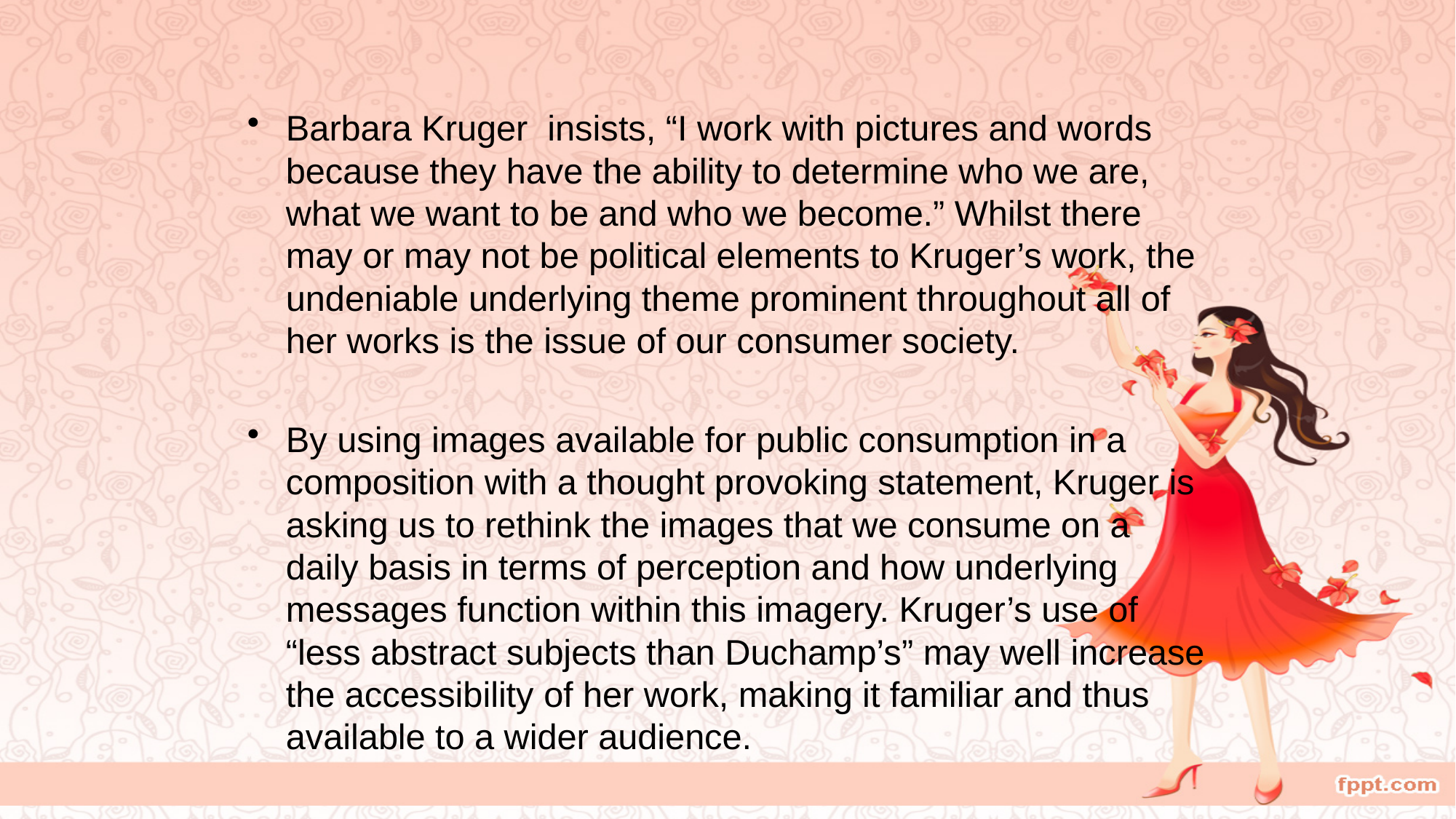

#
Barbara Kruger  insists, “I work with pictures and words because they have the ability to determine who we are, what we want to be and who we become.” Whilst there may or may not be political elements to Kruger’s work, the undeniable underlying theme prominent throughout all of her works is the issue of our consumer society.

By using images available for public consumption in a composition with a thought provoking statement, Kruger is asking us to rethink the images that we consume on a daily basis in terms of perception and how underlying messages function within this imagery. Kruger’s use of “less abstract subjects than Duchamp’s” may well increase the accessibility of her work, making it familiar and thus available to a wider audience.